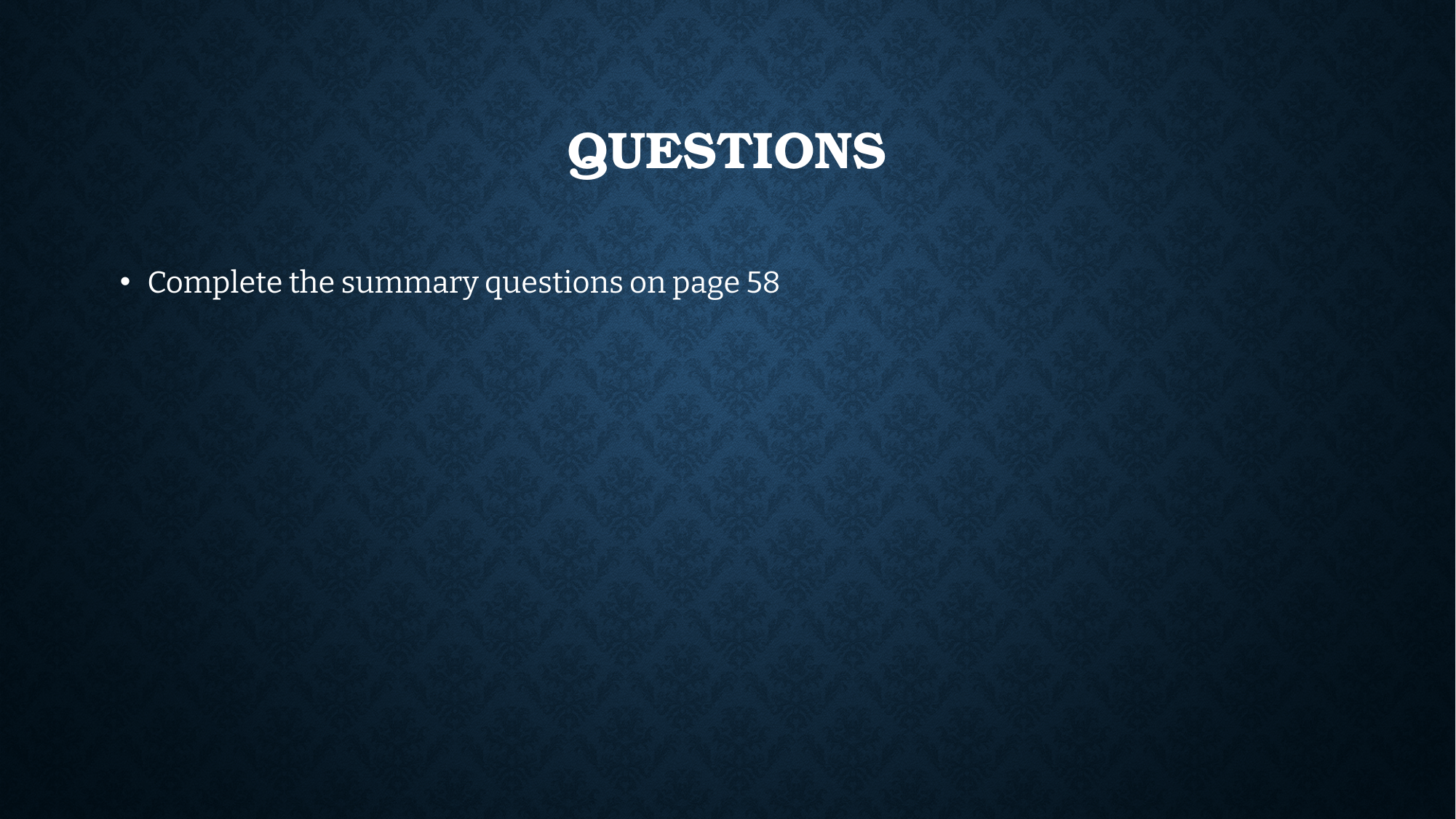

# Questions
Complete the summary questions on page 58